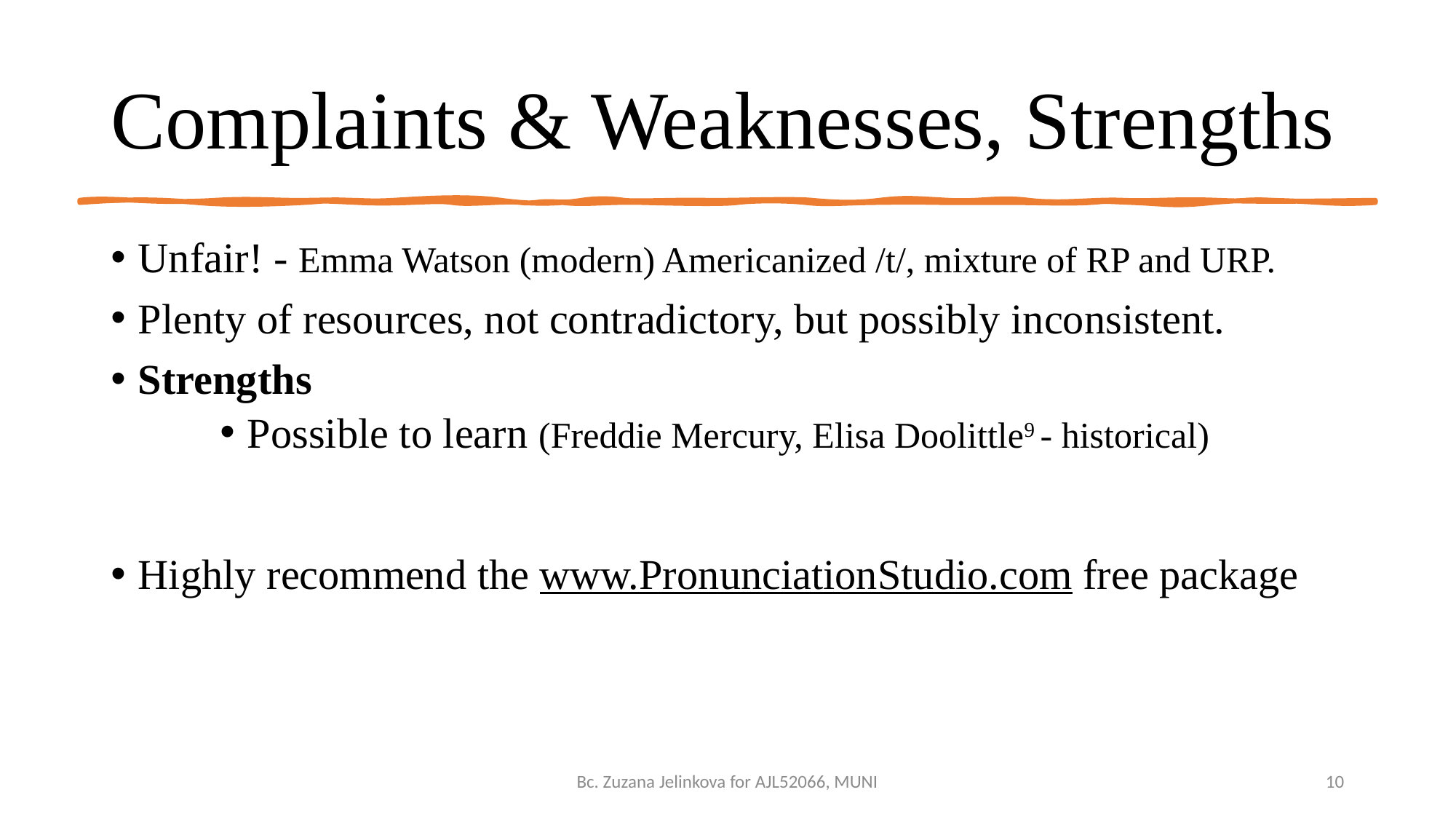

# Complaints & Weaknesses, Strengths

Unfair! - Emma Watson (modern) Americanized /t/, mixture of RP and URP.
Plenty of resources, not contradictory, but possibly inconsistent.
Strengths
Possible to learn (Freddie Mercury, Elisa Doolittle9 - historical)

Highly recommend the www.PronunciationStudio.com free package
Bc. Zuzana Jelinkova for AJL52066, MUNI
10